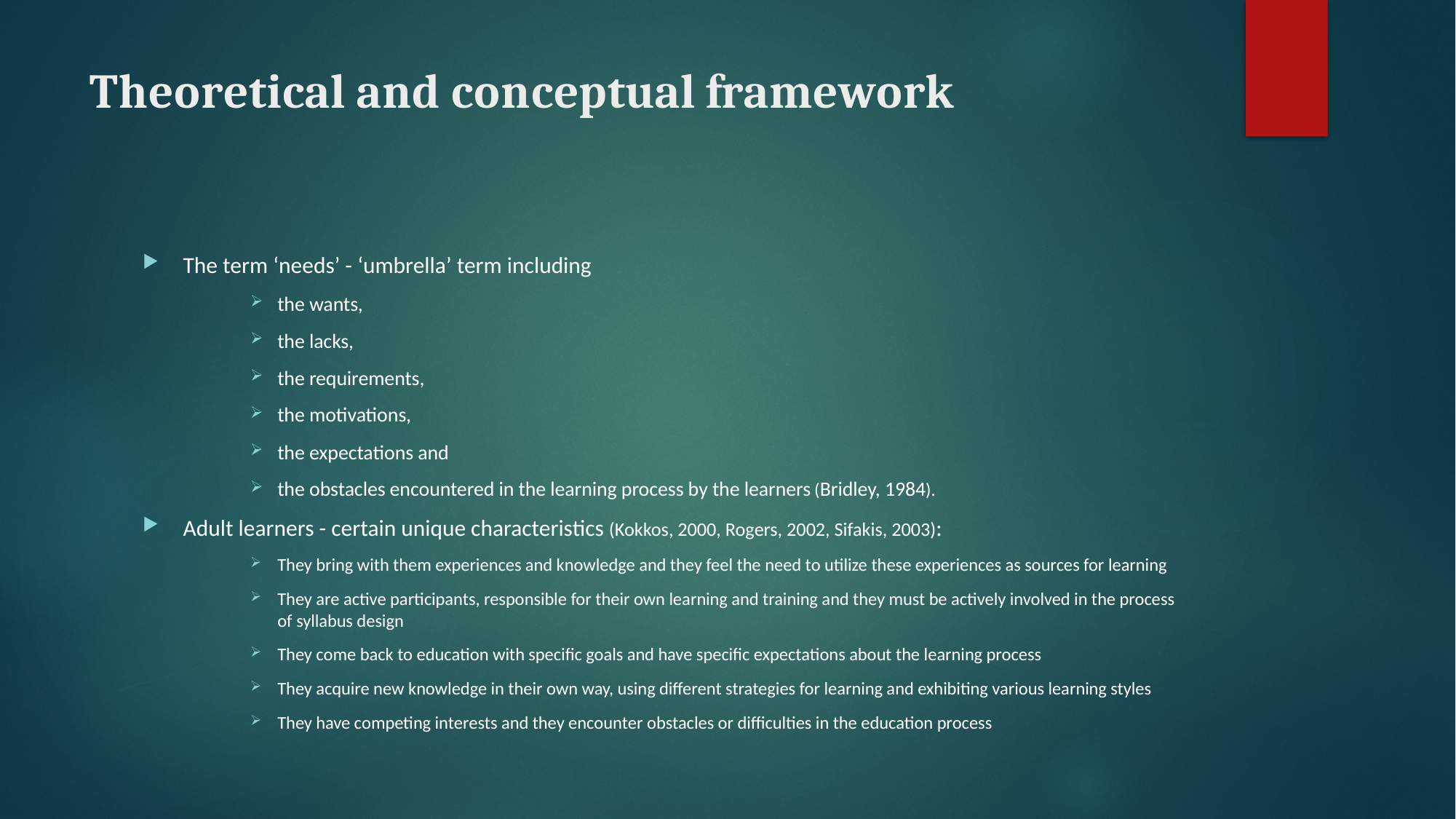

# Theoretical and conceptual framework
The term ‘needs’ - ‘umbrella’ term including
the wants,
the lacks,
the requirements,
the motivations,
the expectations and
the obstacles encountered in the learning process by the learners (Bridley, 1984).
Adult learners - certain unique characteristics (Kokkos, 2000, Rogers, 2002, Sifakis, 2003):
They bring with them experiences and knowledge and they feel the need to utilize these experiences as sources for learning
They are active participants, responsible for their own learning and training and they must be actively involved in the process of syllabus design
They come back to education with specific goals and have specific expectations about the learning process
They acquire new knowledge in their own way, using different strategies for learning and exhibiting various learning styles
They have competing interests and they encounter obstacles or difficulties in the education process